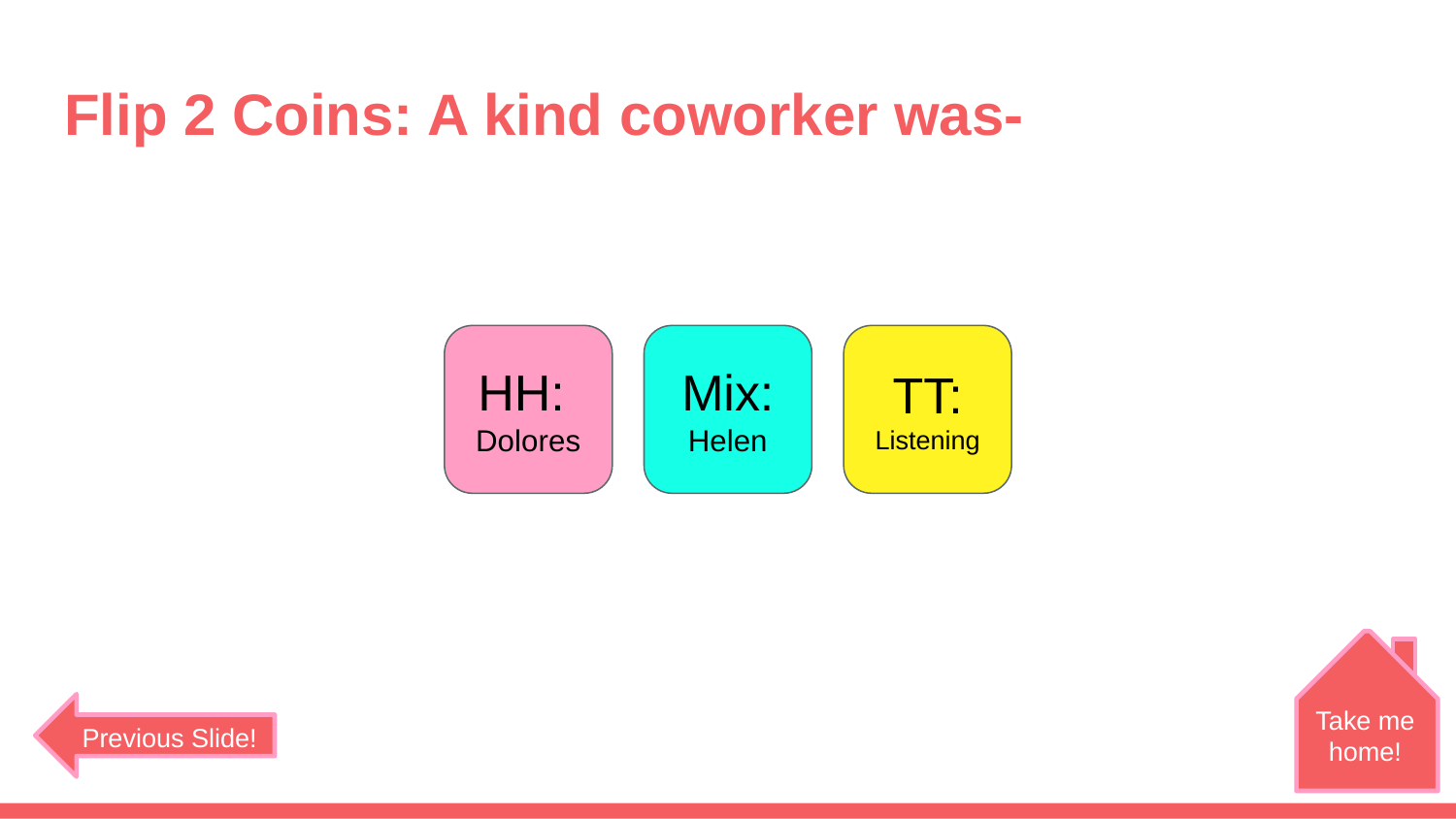

# Flip 2 Coins: A kind coworker was-
HH:
Dolores
Mix:
Helen
TT:
Listening

Take me home!

Previous Slide!